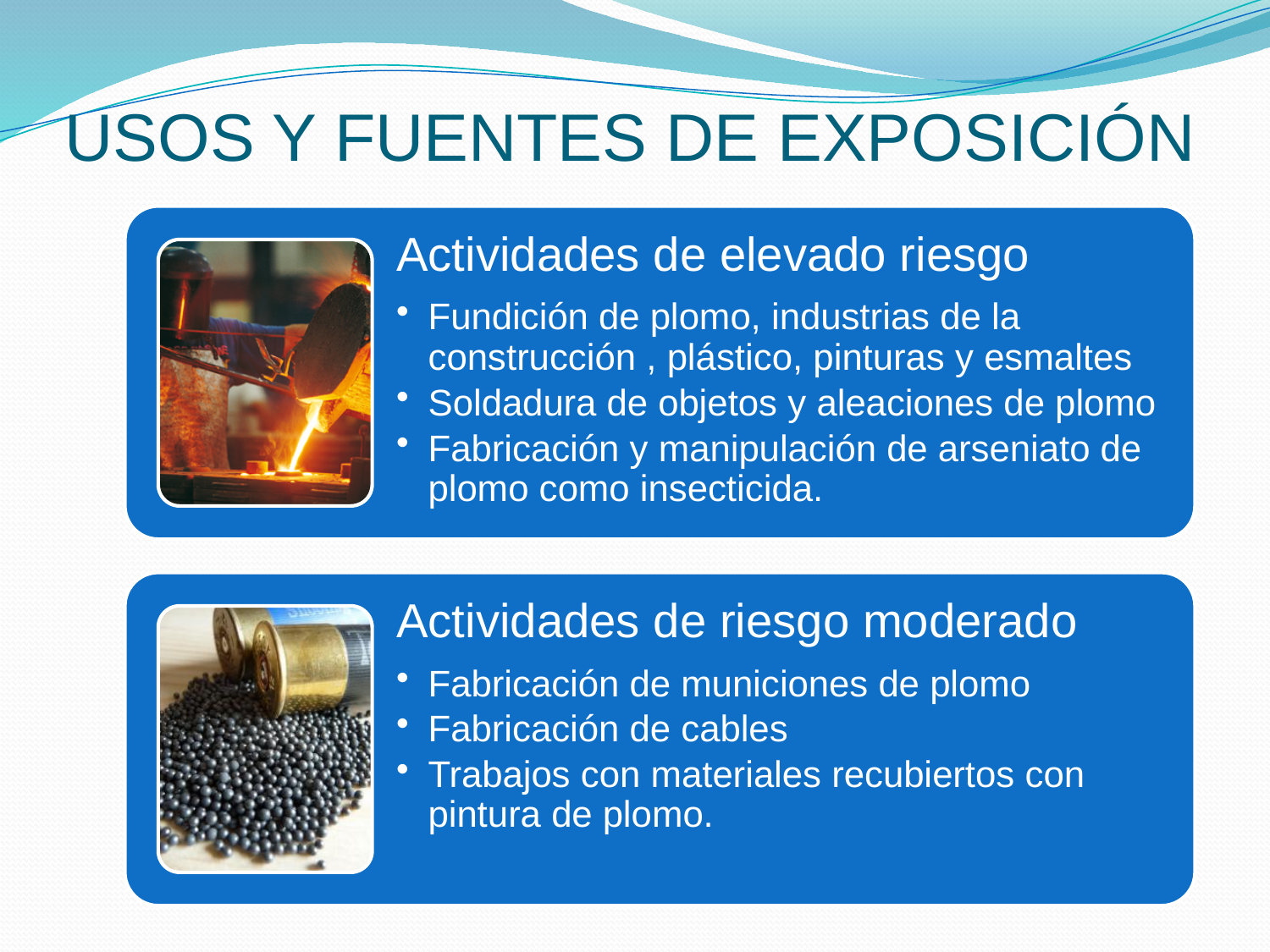

# USOS Y FUENTES DE EXPOSICIÓN
Actividades de elevado riesgo
Fundición de plomo, industrias de la construcción , plástico, pinturas y esmaltes
Soldadura de objetos y aleaciones de plomo
Fabricación y manipulación de arseniato de plomo como insecticida.
Actividades de riesgo moderado
Fabricación de municiones de plomo
Fabricación de cables
Trabajos con materiales recubiertos con pintura de plomo.